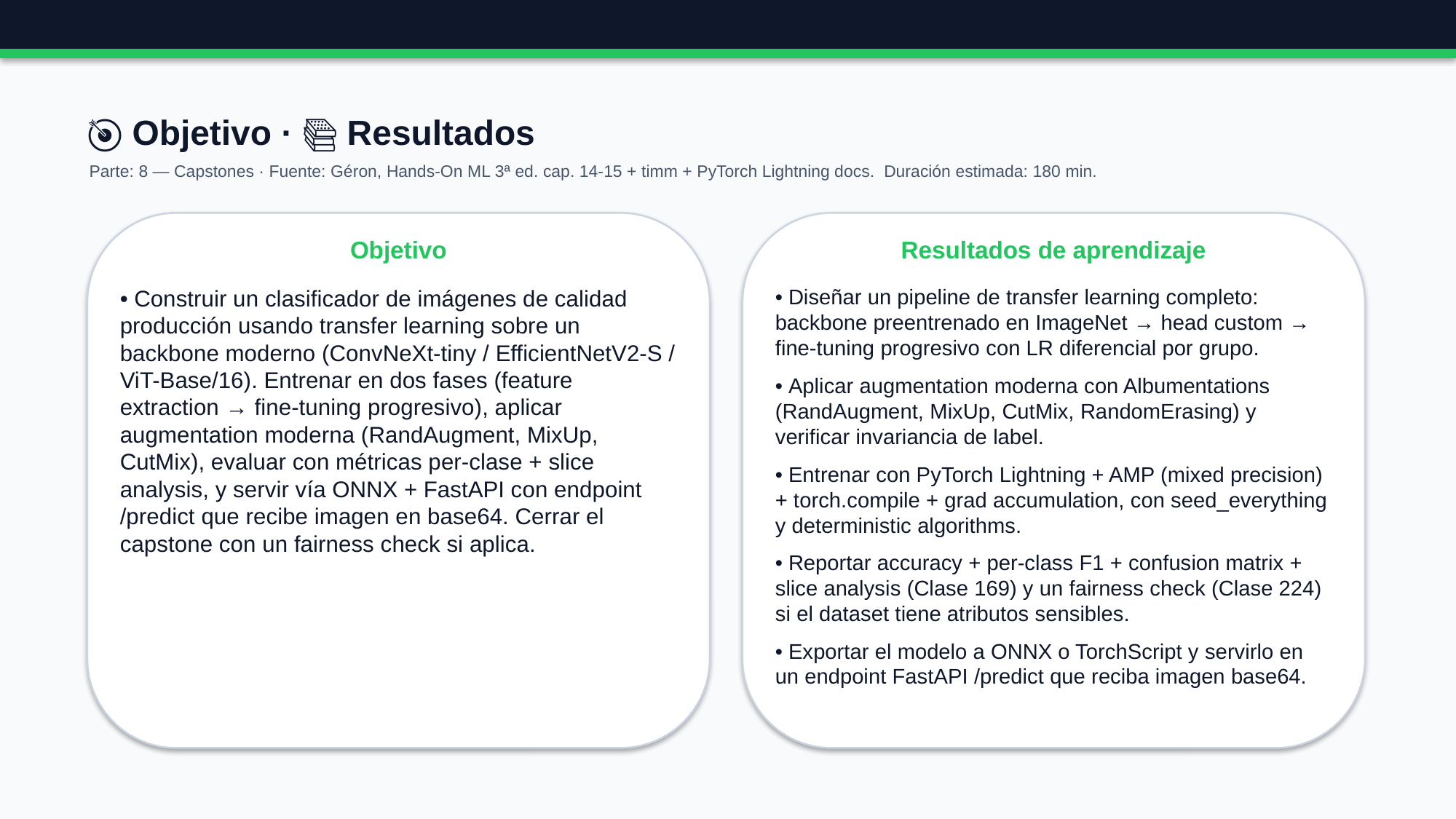

🎯 Objetivo · 📚 Resultados
Parte: 8 — Capstones · Fuente: Géron, Hands-On ML 3ª ed. cap. 14-15 + timm + PyTorch Lightning docs.  Duración estimada: 180 min.

Objetivo
Resultados de aprendizaje
• Construir un clasificador de imágenes de calidad producción usando transfer learning sobre un backbone moderno (ConvNeXt-tiny / EfficientNetV2-S / ViT-Base/16). Entrenar en dos fases (feature extraction → fine-tuning progresivo), aplicar augmentation moderna (RandAugment, MixUp, CutMix), evaluar con métricas per-clase + slice analysis, y servir vía ONNX + FastAPI con endpoint /predict que recibe imagen en base64. Cerrar el capstone con un fairness check si aplica.
• Diseñar un pipeline de transfer learning completo: backbone preentrenado en ImageNet → head custom → fine-tuning progresivo con LR diferencial por grupo.
• Aplicar augmentation moderna con Albumentations (RandAugment, MixUp, CutMix, RandomErasing) y verificar invariancia de label.
• Entrenar con PyTorch Lightning + AMP (mixed precision) + torch.compile + grad accumulation, con seed_everything y deterministic algorithms.
• Reportar accuracy + per-class F1 + confusion matrix + slice analysis (Clase 169) y un fairness check (Clase 224) si el dataset tiene atributos sensibles.
• Exportar el modelo a ONNX o TorchScript y servirlo en un endpoint FastAPI /predict que reciba imagen base64.